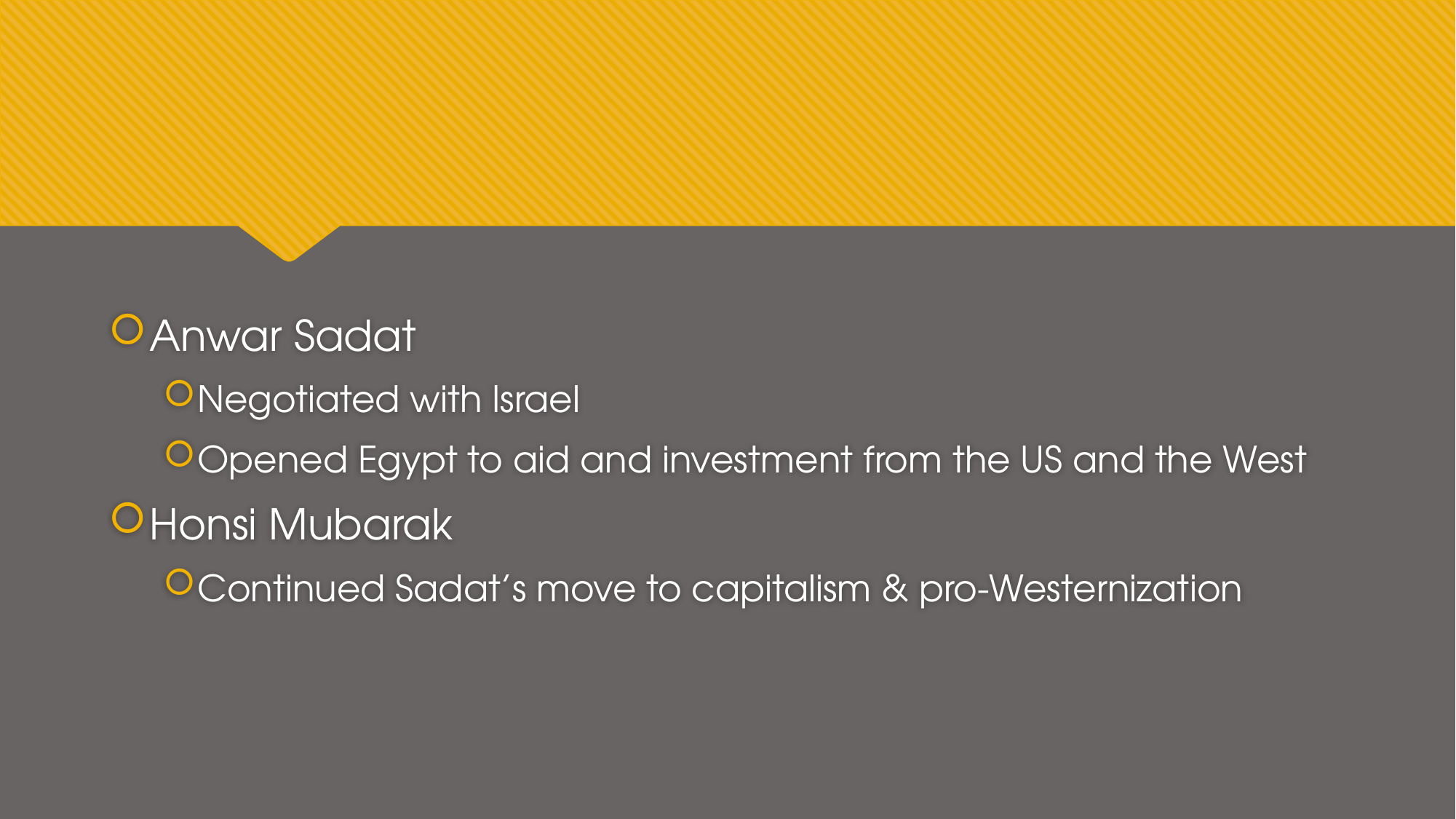

#
Anwar Sadat
Negotiated with Israel
Opened Egypt to aid and investment from the US and the West
Honsi Mubarak
Continued Sadat’s move to capitalism & pro-Westernization